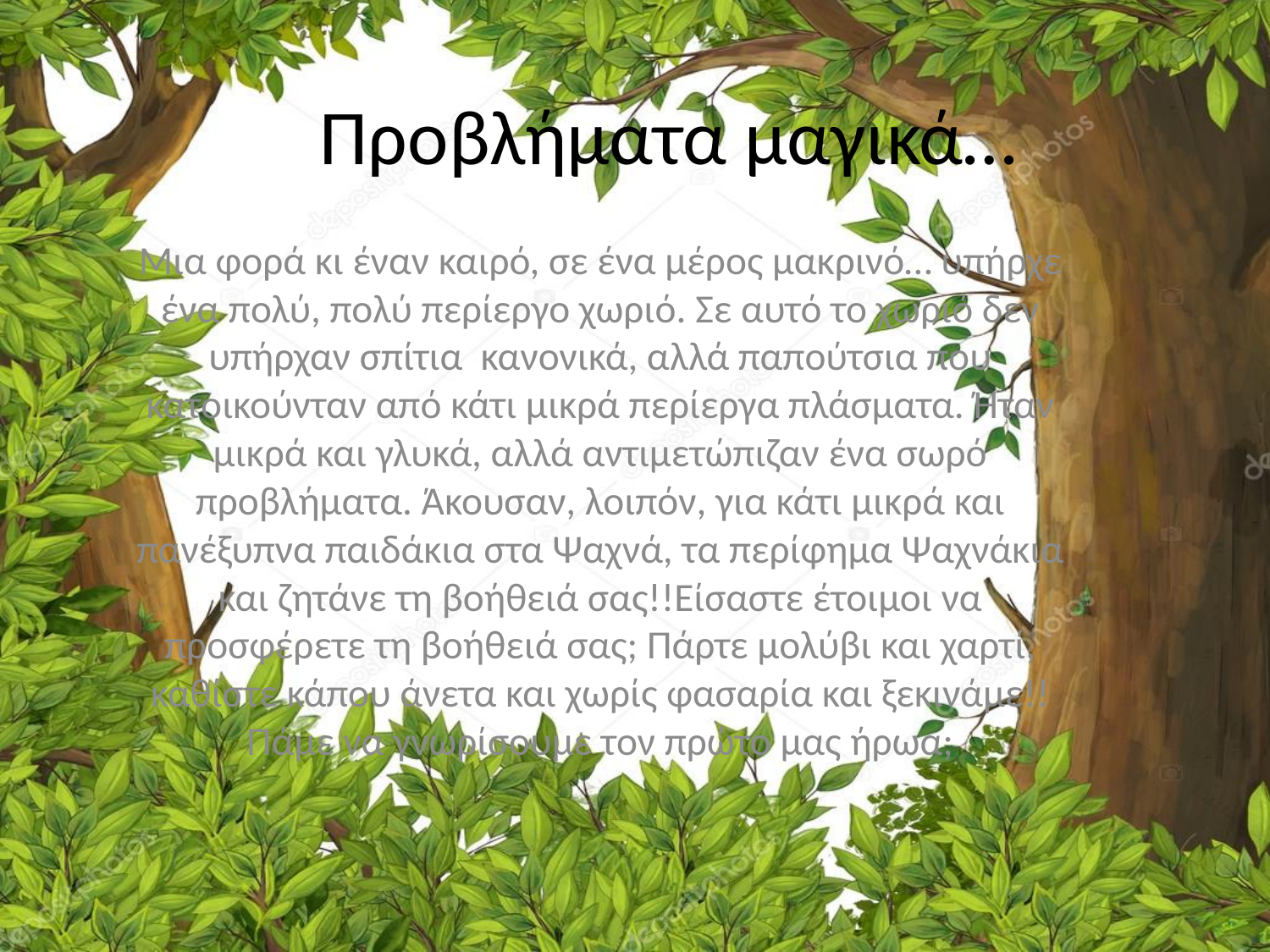

# Προβλήματα μαγικά…
Μια φορά κι έναν καιρό, σε ένα μέρος μακρινό… υπήρχε ένα πολύ, πολύ περίεργο χωριό. Σε αυτό το χωριό δεν υπήρχαν σπίτια  κανονικά, αλλά παπούτσια που κατοικούνταν από κάτι μικρά περίεργα πλάσματα. Ήταν μικρά και γλυκά, αλλά αντιμετώπιζαν ένα σωρό προβλήματα. Άκουσαν, λοιπόν, για κάτι μικρά και πανέξυπνα παιδάκια στα Ψαχνά, τα περίφημα Ψαχνάκια και ζητάνε τη βοήθειά σας!!Είσαστε έτοιμοι να προσφέρετε τη βοήθειά σας; Πάρτε μολύβι και χαρτί, καθίστε κάπου άνετα και χωρίς φασαρία και ξεκινάμε!! Πάμε να γνωρίσουμε τον πρώτο μας ήρωα;